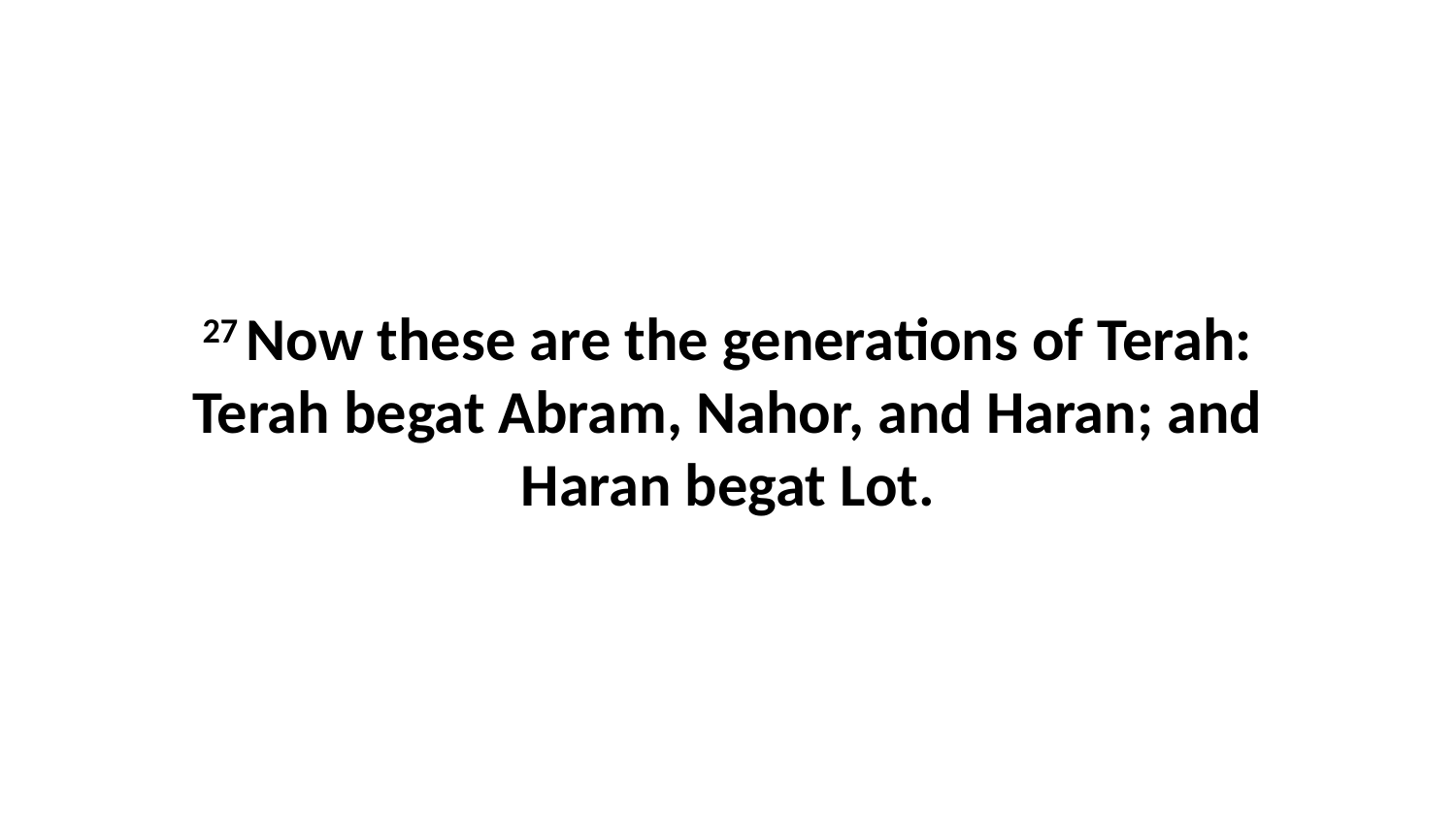

27 Now these are the generations of Terah: Terah begat Abram, Nahor, and Haran; and Haran begat Lot.